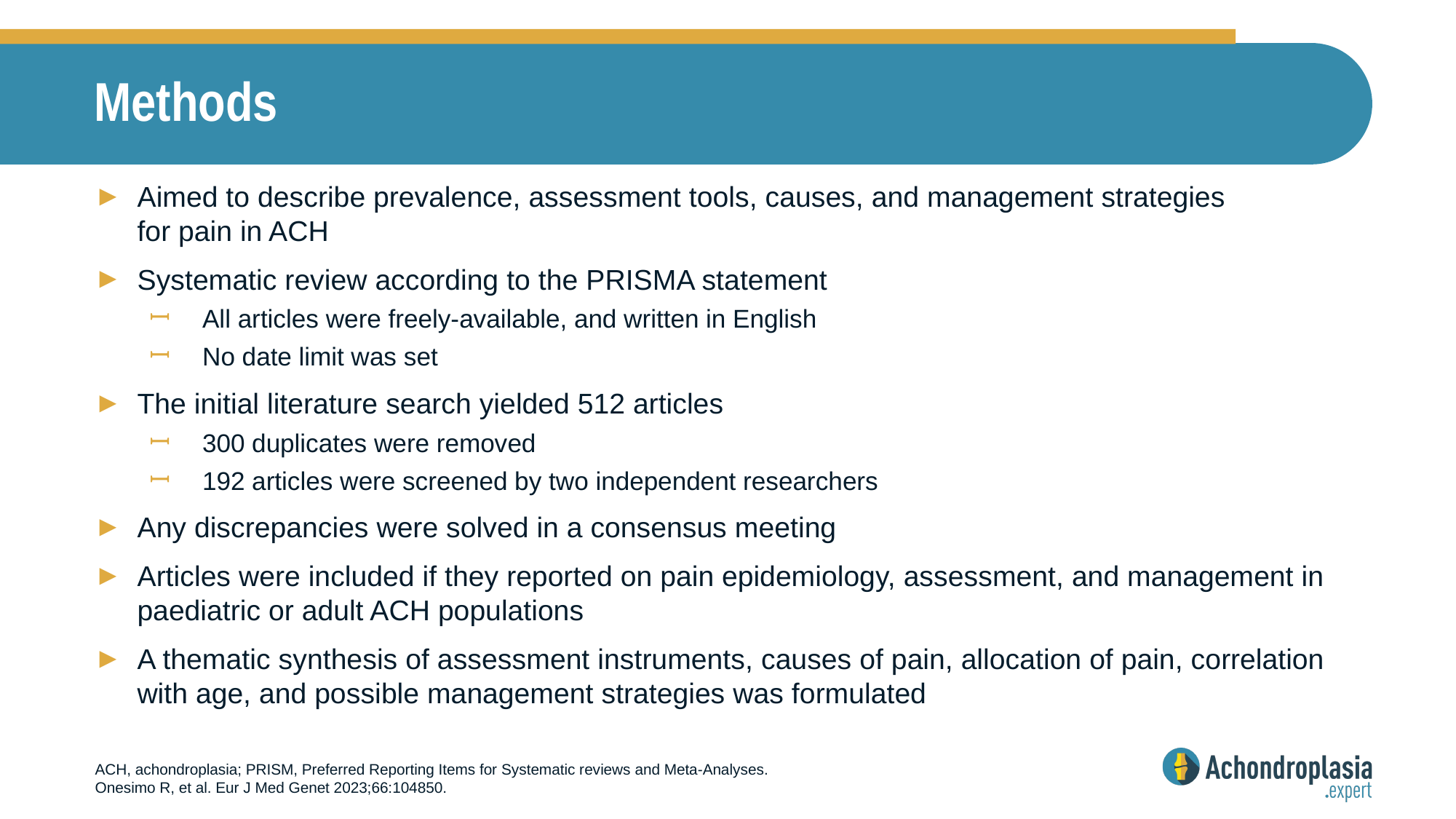

# Methods
Aimed to describe prevalence, assessment tools, causes, and management strategies
for pain in ACH
Systematic review according to the PRISMA statement
All articles were freely-available, and written in English
No date limit was set
The initial literature search yielded 512 articles
300 duplicates were removed
192 articles were screened by two independent researchers
Any discrepancies were solved in a consensus meeting
Articles were included if they reported on pain epidemiology, assessment, and management in paediatric or adult ACH populations
A thematic synthesis of assessment instruments, causes of pain, allocation of pain, correlation with age, and possible management strategies was formulated
ACH, achondroplasia; PRISM, Preferred Reporting Items for Systematic reviews and Meta-Analyses.
Onesimo R, et al. Eur J Med Genet 2023;66:104850.